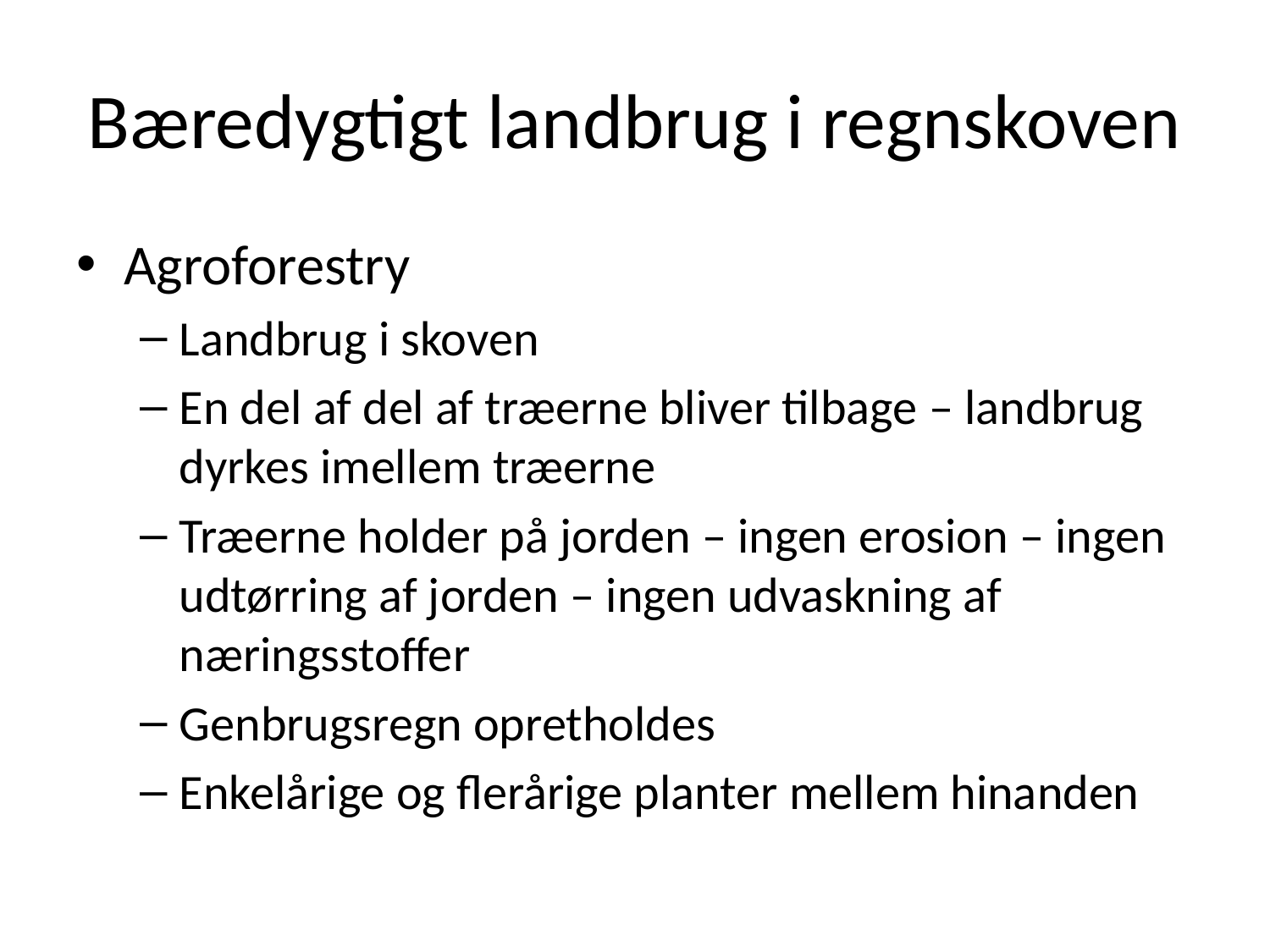

# Bæredygtigt landbrug i regnskoven
Agroforestry
Landbrug i skoven
En del af del af træerne bliver tilbage – landbrug dyrkes imellem træerne
Træerne holder på jorden – ingen erosion – ingen udtørring af jorden – ingen udvaskning af næringsstoffer
Genbrugsregn opretholdes
Enkelårige og flerårige planter mellem hinanden